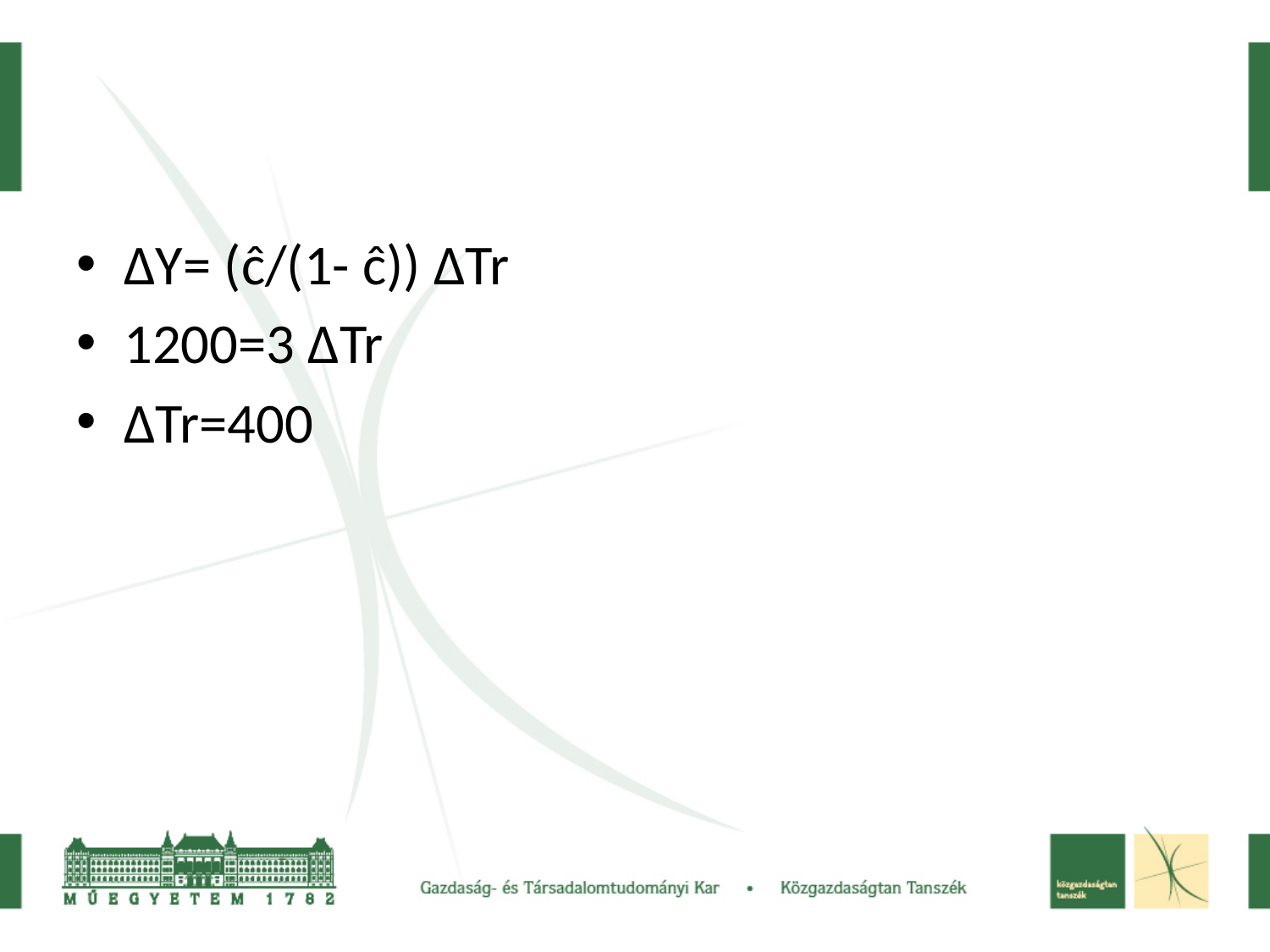

#
ΔY= (ĉ/(1- ĉ)) ΔTr
1200=3 ΔTr
ΔTr=400